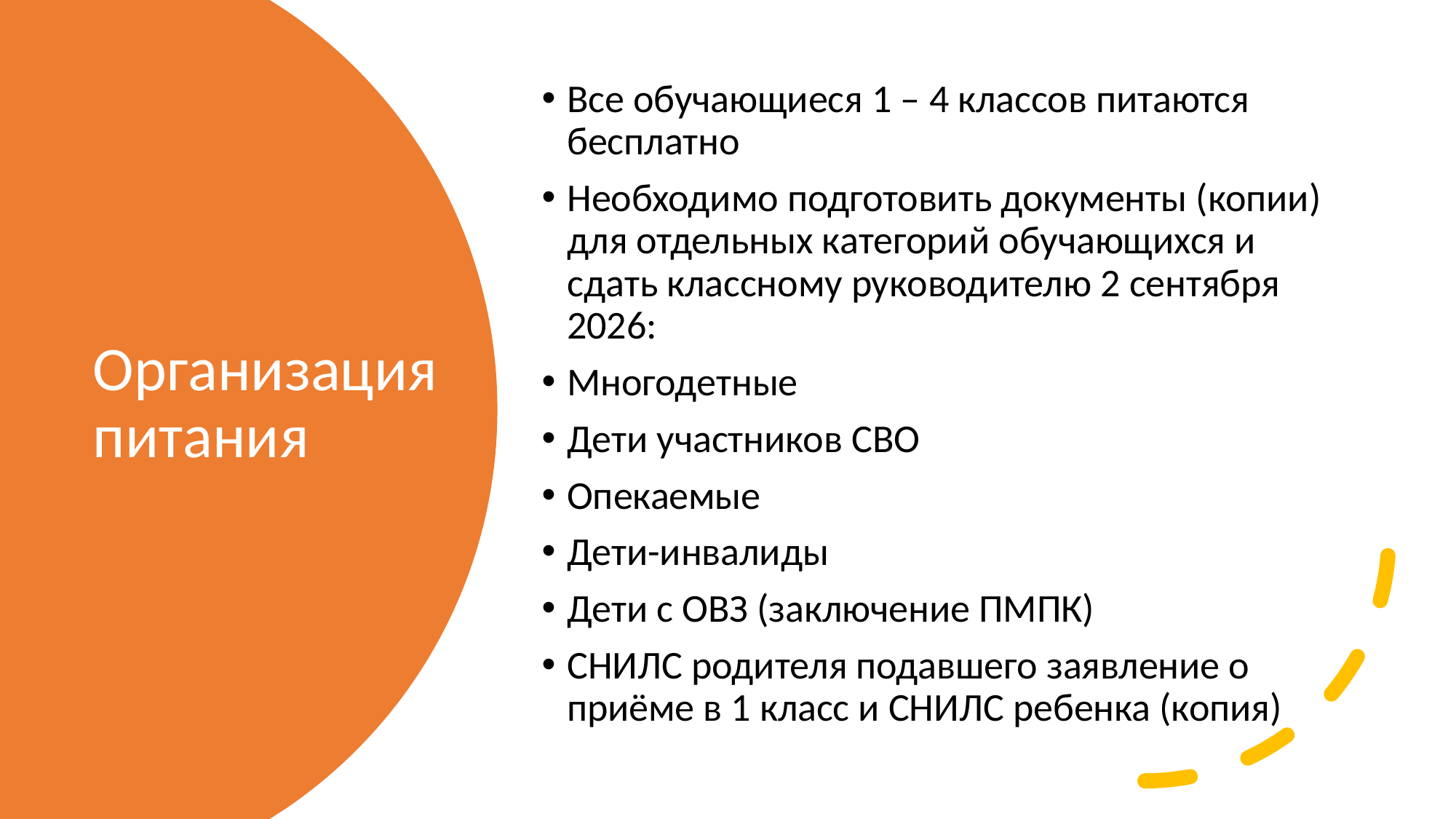

Все обучающиеся 1 – 4 классов питаются бесплатно
Необходимо подготовить документы (копии) для отдельных категорий обучающихся и сдать классному руководителю 2 сентября 2026:
Многодетные
Дети участников СВО
Опекаемые
Дети-инвалиды
Дети с ОВЗ (заключение ПМПК)
СНИЛС родителя подавшего заявление о приёме в 1 класс и СНИЛС ребенка (копия)
# Организация питания